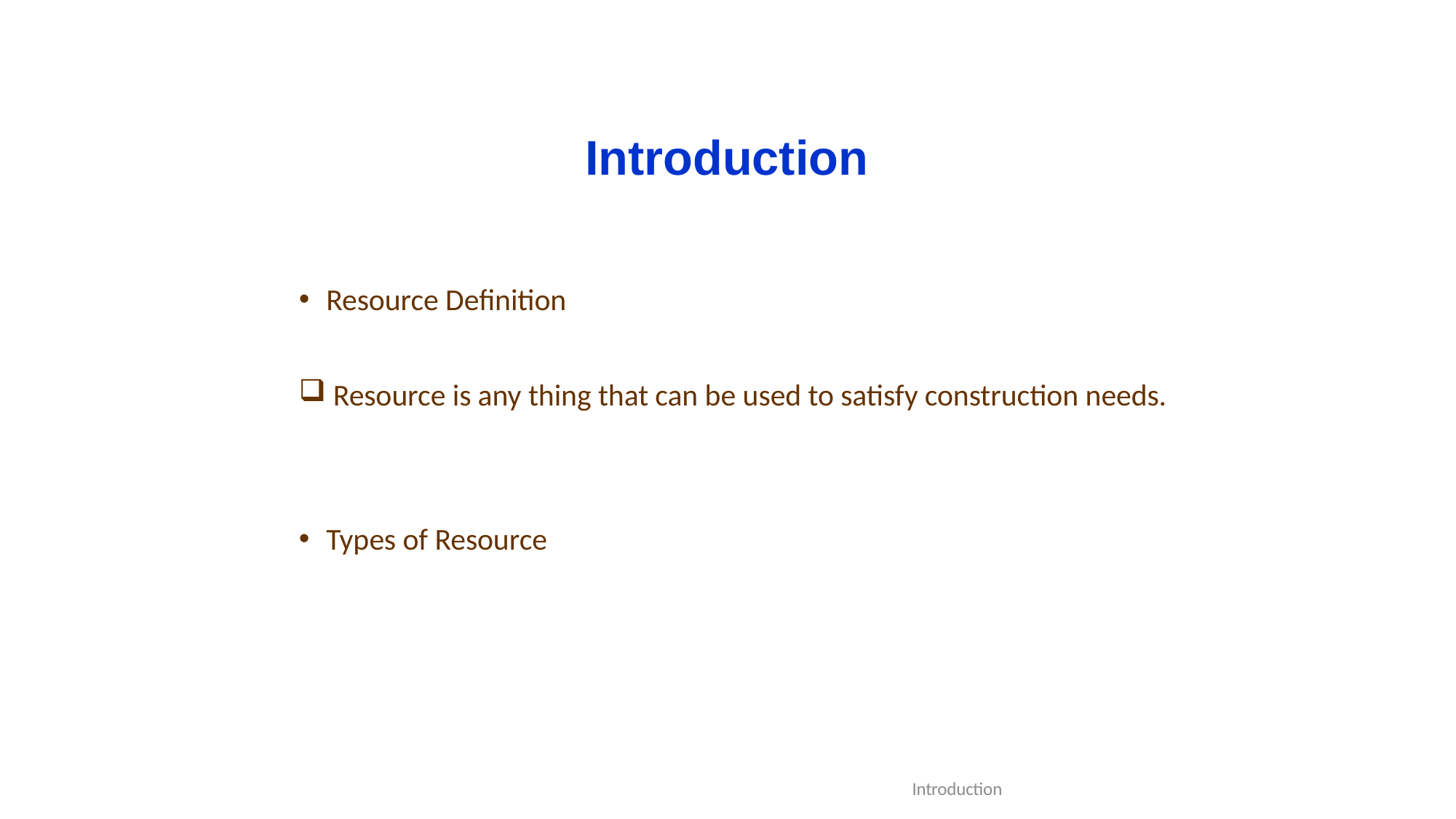

Introduction

Resource Definition

Resource is any thing that can be used to satisfy construction needs.

Types of Resource

Introduction